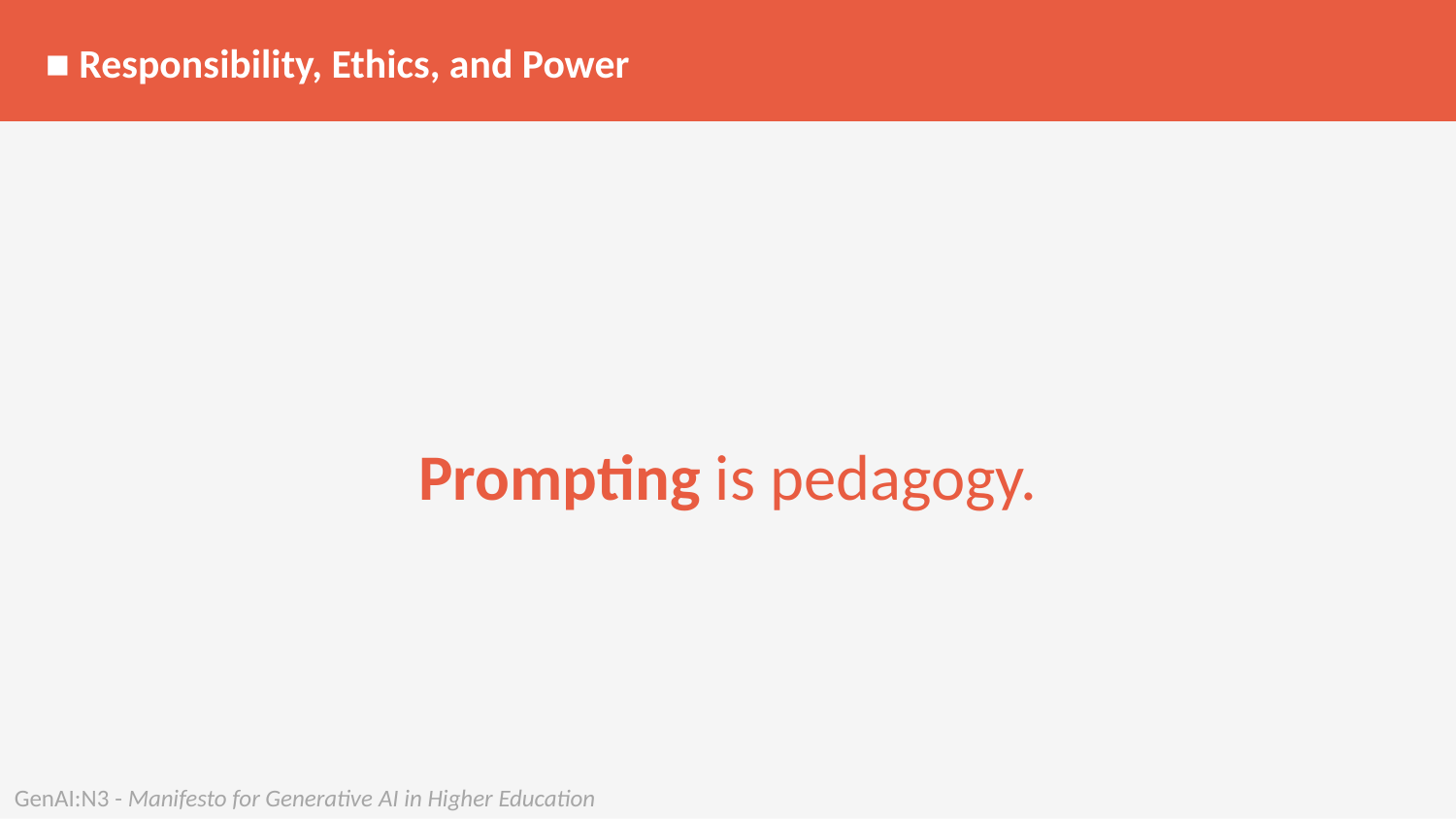

■ Responsibility, Ethics, and Power
Prompting is pedagogy.